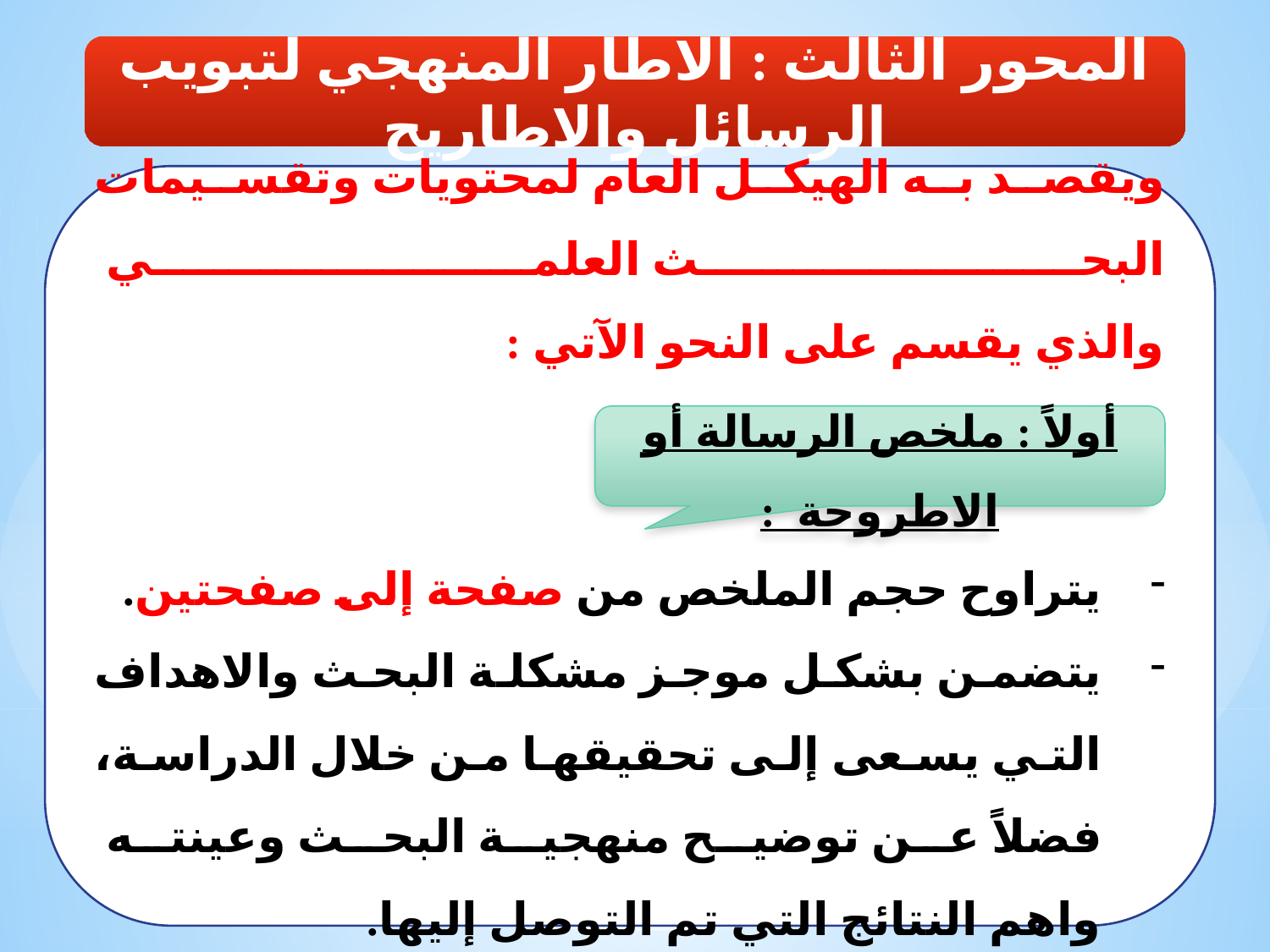

المحور الثالث : الاطار المنهجي لتبويب الرسائل والاطاريح

ويقصد به الهيكل العام لمحتويات وتقسيمات البحث العلمي
والذي يقسم على النحو الآتي :

يتراوح حجم الملخص من صفحة إلى صفحتين.
يتضمن بشكل موجز مشكلة البحث والاهداف التي يسعى إلى تحقيقها من خلال الدراسة، فضلاً عن توضيح منهجية البحث وعينته
واهم النتائج التي تم التوصل إليها.

أولاً : ملخص الرسالة أو الاطروحة  :